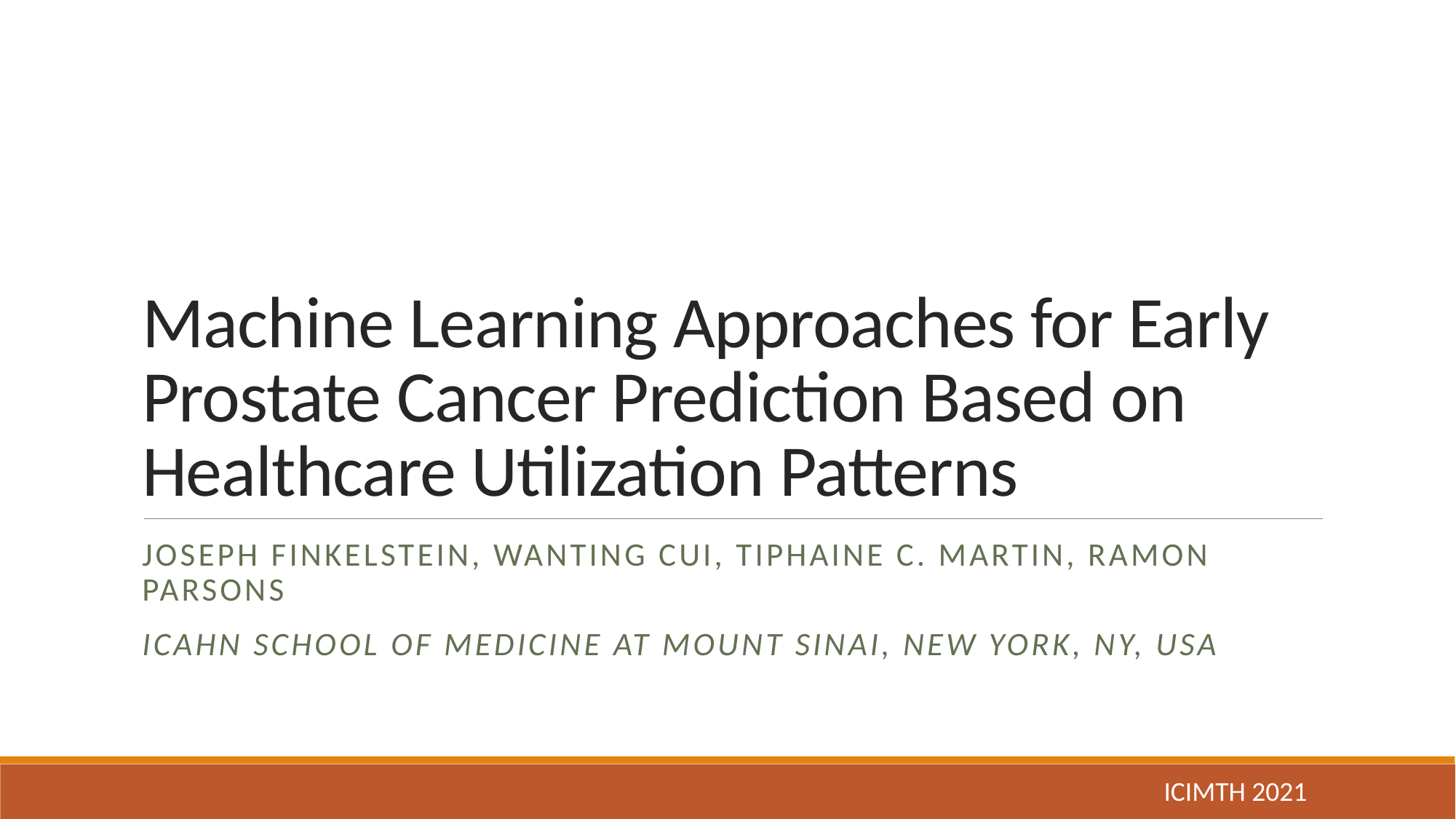

# Machine Learning Approaches for Early Prostate Cancer Prediction Based on Healthcare Utilization Patterns
Joseph Finkelstein, Wanting Cui, Tiphaine C. MARTIN, Ramon PARSONS
Icahn School of Medicine at Mount Sinai, New York, NY, USA
ICIMTH 2021